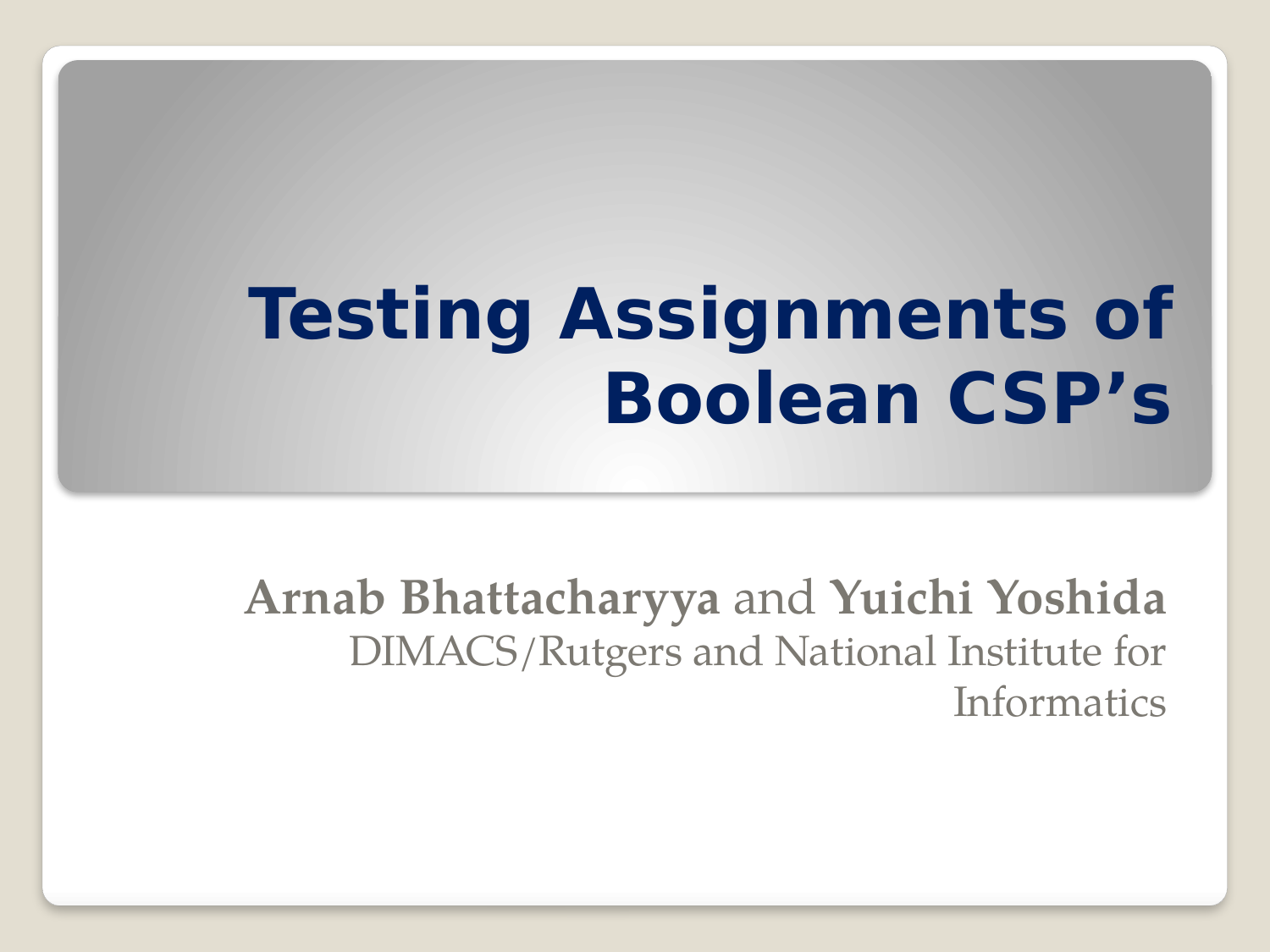

# Testing Assignments of Boolean CSP’s
Arnab Bhattacharyya and Yuichi Yoshida
DIMACS/Rutgers and National Institute for Informatics